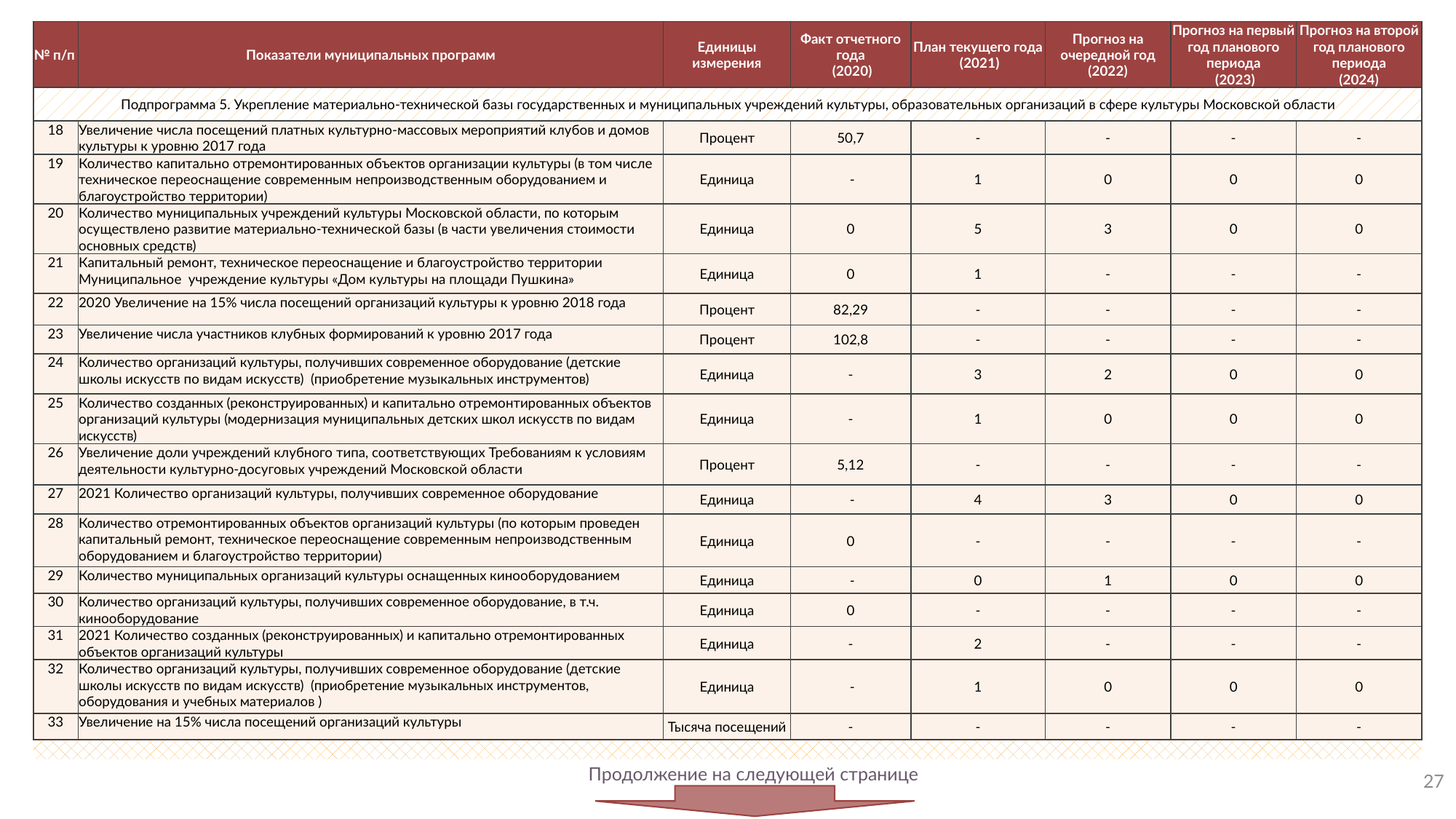

| № п/п | Показатели муниципальных программ | Единицы измерения | Факт отчетного года (2020) | План текущего года (2021) | Прогноз на очередной год (2022) | Прогноз на первый год планового периода (2023) | Прогноз на второй год планового периода (2024) |
| --- | --- | --- | --- | --- | --- | --- | --- |
| Подпрограмма 5. Укрепление материально-технической базы государственных и муниципальных учреждений культуры, образовательных организаций в сфере культуры Московской области |  |  |  |  |  |  |  |
| 18 | Увеличение числа посещений платных культурно-массовых мероприятий клубов и домов культуры к уровню 2017 года | Процент | 50,7 | - | - | - | - |
| 19 | Количество капитально отремонтированных объектов организации культуры (в том числе техническое переоснащение современным непроизводственным оборудованием и благоустройство территории) | Единица | - | 1 | 0 | 0 | 0 |
| 20 | Количество муниципальных учреждений культуры Московской области, по которым осуществлено развитие материально-технической базы (в части увеличения стоимости основных средств) | Единица | 0 | 5 | 3 | 0 | 0 |
| 21 | Капитальный ремонт, техническое переоснащение и благоустройство территории Муниципальное учреждение культуры «Дом культуры на площади Пушкина» | Единица | 0 | 1 | - | - | - |
| 22 | 2020 Увеличение на 15% числа посещений организаций культуры к уровню 2018 года | Процент | 82,29 | - | - | - | - |
| 23 | Увеличение числа участников клубных формирований к уровню 2017 года | Процент | 102,8 | - | - | - | - |
| 24 | Количество организаций культуры, получивших современное оборудование (детские школы искусств по видам искусств) (приобретение музыкальных инструментов) | Единица | - | 3 | 2 | 0 | 0 |
| 25 | Количество созданных (реконструированных) и капитально отремонтированных объектов организаций культуры (модернизация муниципальных детских школ искусств по видам искусств) | Единица | - | 1 | 0 | 0 | 0 |
| 26 | Увеличение доли учреждений клубного типа, соответствующих Требованиям к условиям деятельности культурно-досуговых учреждений Московской области | Процент | 5,12 | - | - | - | - |
| 27 | 2021 Количество организаций культуры, получивших современное оборудование | Единица | - | 4 | 3 | 0 | 0 |
| 28 | Количество отремонтированных объектов организаций культуры (по которым проведен капитальный ремонт, техническое переоснащение современным непроизводственным оборудованием и благоустройство территории) | Единица | 0 | - | - | - | - |
| 29 | Количество муниципальных организаций культуры оснащенных кинооборудованием | Единица | - | 0 | 1 | 0 | 0 |
| 30 | Количество организаций культуры, получивших современное оборудование, в т.ч. кинооборудование | Единица | 0 | - | - | - | - |
| 31 | 2021 Количество созданных (реконструированных) и капитально отремонтированных объектов организаций культуры | Единица | - | 2 | - | - | - |
| 32 | Количество организаций культуры, получивших современное оборудование (детские школы искусств по видам искусств) (приобретение музыкальных инструментов, оборудования и учебных материалов ) | Единица | - | 1 | 0 | 0 | 0 |
| 33 | Увеличение на 15% числа посещений организаций культуры | Тысяча посещений | - | - | - | - | - |

Продолжение на следующей странице
27